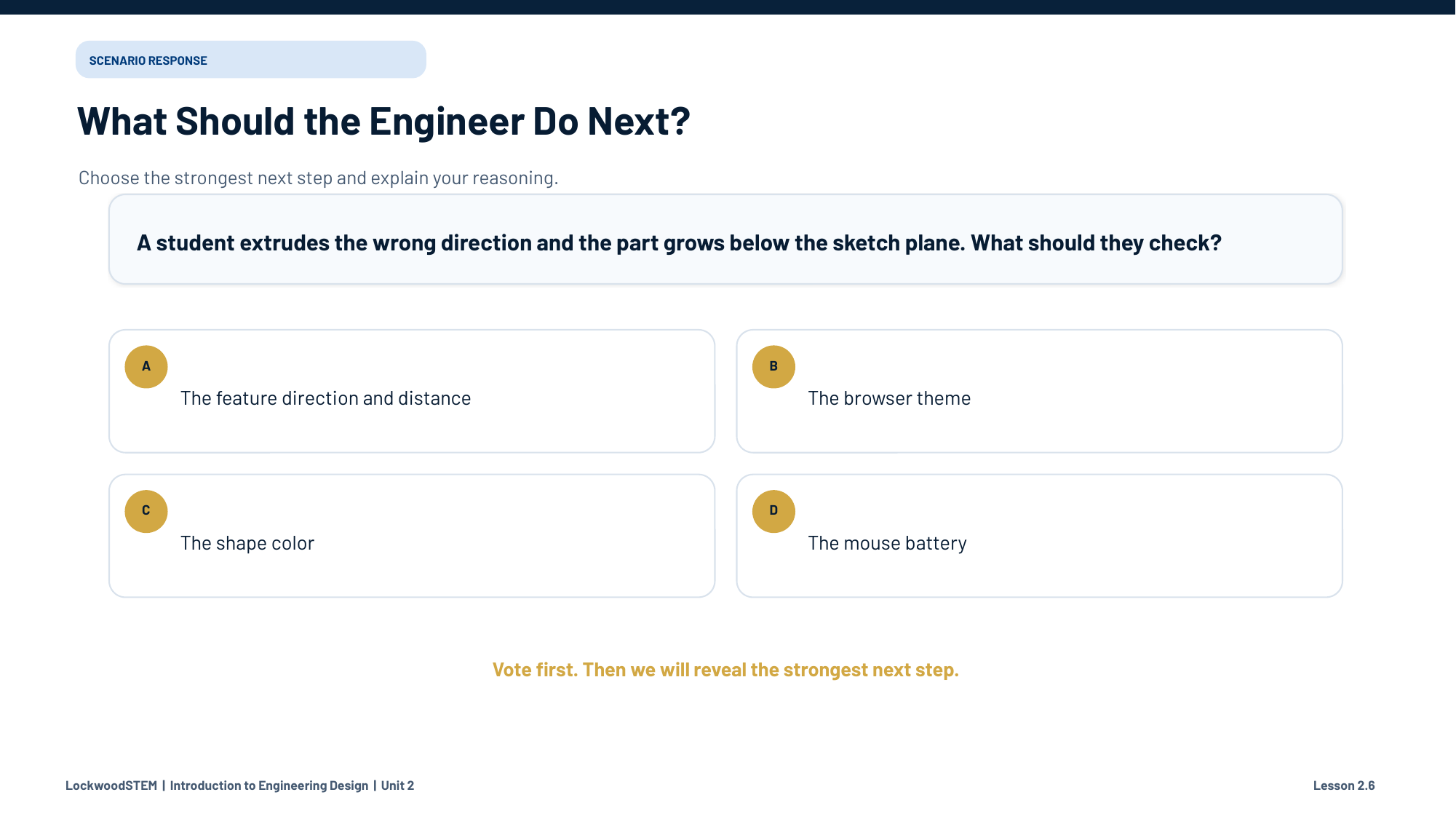

SCENARIO RESPONSE
What Should the Engineer Do Next?
Choose the strongest next step and explain your reasoning.

A student extrudes the wrong direction and the part grows below the sketch plane. What should they check?

The feature direction and distance
The browser theme
A
B

The shape color
The mouse battery
C
D
Vote first. Then we will reveal the strongest next step.
LockwoodSTEM  |  Introduction to Engineering Design  |  Unit 2
Lesson 2.6